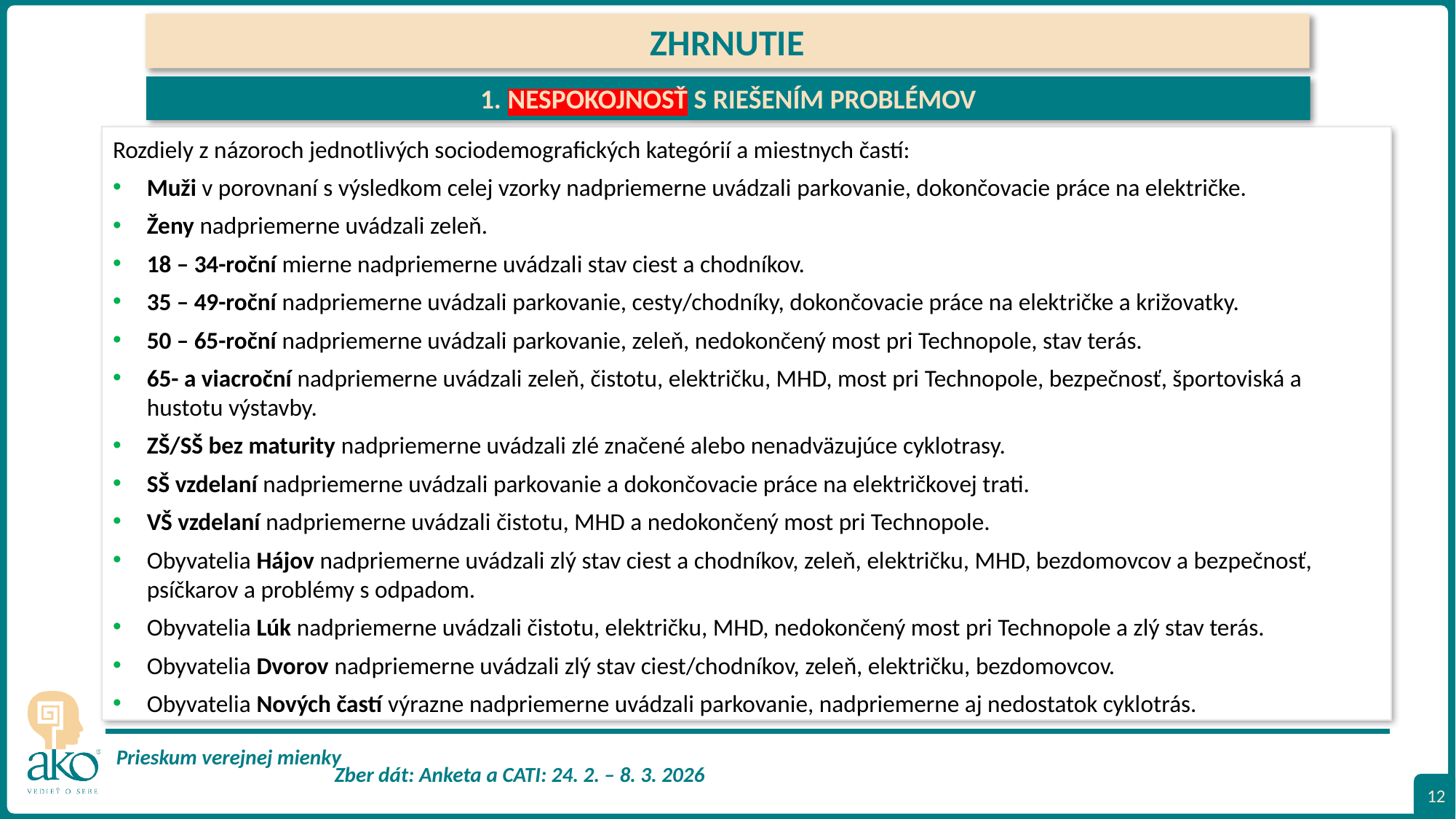

ZHRNUTIE
1. NESPOKOJNOSŤ S RIEŠENÍM PROBLÉMOV

Rozdiely z názoroch jednotlivých sociodemografických kategórií a miestnych častí:
Muži v porovnaní s výsledkom celej vzorky nadpriemerne uvádzali parkovanie, dokončovacie práce na električke.
Ženy nadpriemerne uvádzali zeleň.
18 – 34-roční mierne nadpriemerne uvádzali stav ciest a chodníkov.
35 – 49-roční nadpriemerne uvádzali parkovanie, cesty/chodníky, dokončovacie práce na električke a križovatky.
50 – 65-roční nadpriemerne uvádzali parkovanie, zeleň, nedokončený most pri Technopole, stav terás.
65- a viacroční nadpriemerne uvádzali zeleň, čistotu, električku, MHD, most pri Technopole, bezpečnosť, športoviská a  hustotu výstavby.
ZŠ/SŠ bez maturity nadpriemerne uvádzali zlé značené alebo nenadväzujúce cyklotrasy.
SŠ vzdelaní nadpriemerne uvádzali parkovanie a dokončovacie práce na električkovej trati.
VŠ vzdelaní nadpriemerne uvádzali čistotu, MHD a nedokončený most pri Technopole.
Obyvatelia Hájov nadpriemerne uvádzali zlý stav ciest a chodníkov, zeleň, električku, MHD, bezdomovcov a bezpečnosť, psíčkarov a problémy s odpadom.
Obyvatelia Lúk nadpriemerne uvádzali čistotu, električku, MHD, nedokončený most pri Technopole a zlý stav terás.
Obyvatelia Dvorov nadpriemerne uvádzali zlý stav ciest/chodníkov, zeleň, električku, bezdomovcov.
Obyvatelia Nových častí výrazne nadpriemerne uvádzali parkovanie, nadpriemerne aj nedostatok cyklotrás.

12